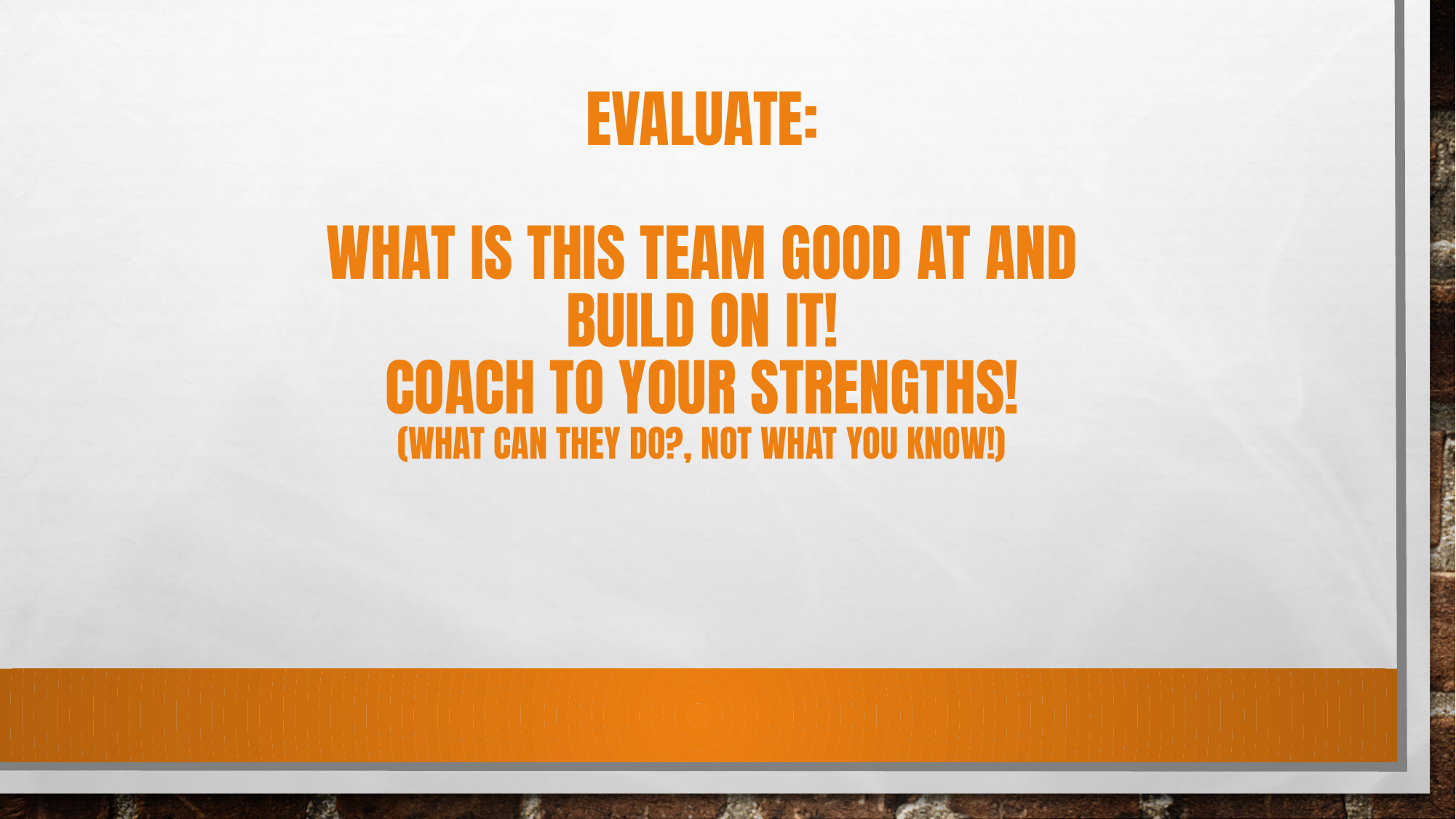

# Evaluate: What is this team good at and build on it! Coach to your strengths! (What can they do?, not what you know!)